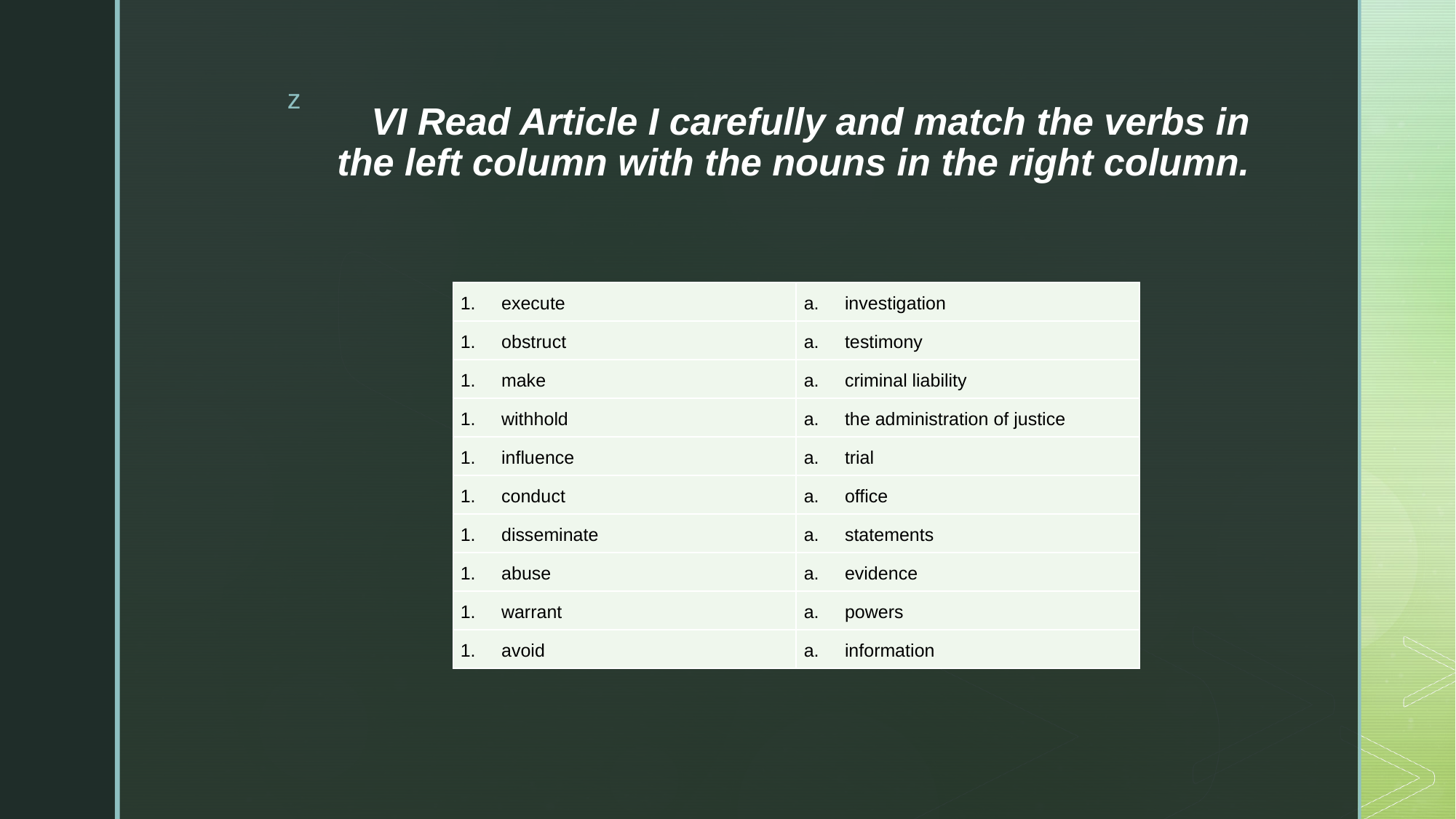

# VI Read Article I carefully and match the verbs in the left column with the nouns in the right column.
| execute | investigation |
| --- | --- |
| obstruct | testimony |
| make | criminal liability |
| withhold | the administration of justice |
| influence | trial |
| conduct | office |
| disseminate | statements |
| abuse | evidence |
| warrant | powers |
| avoid | information |